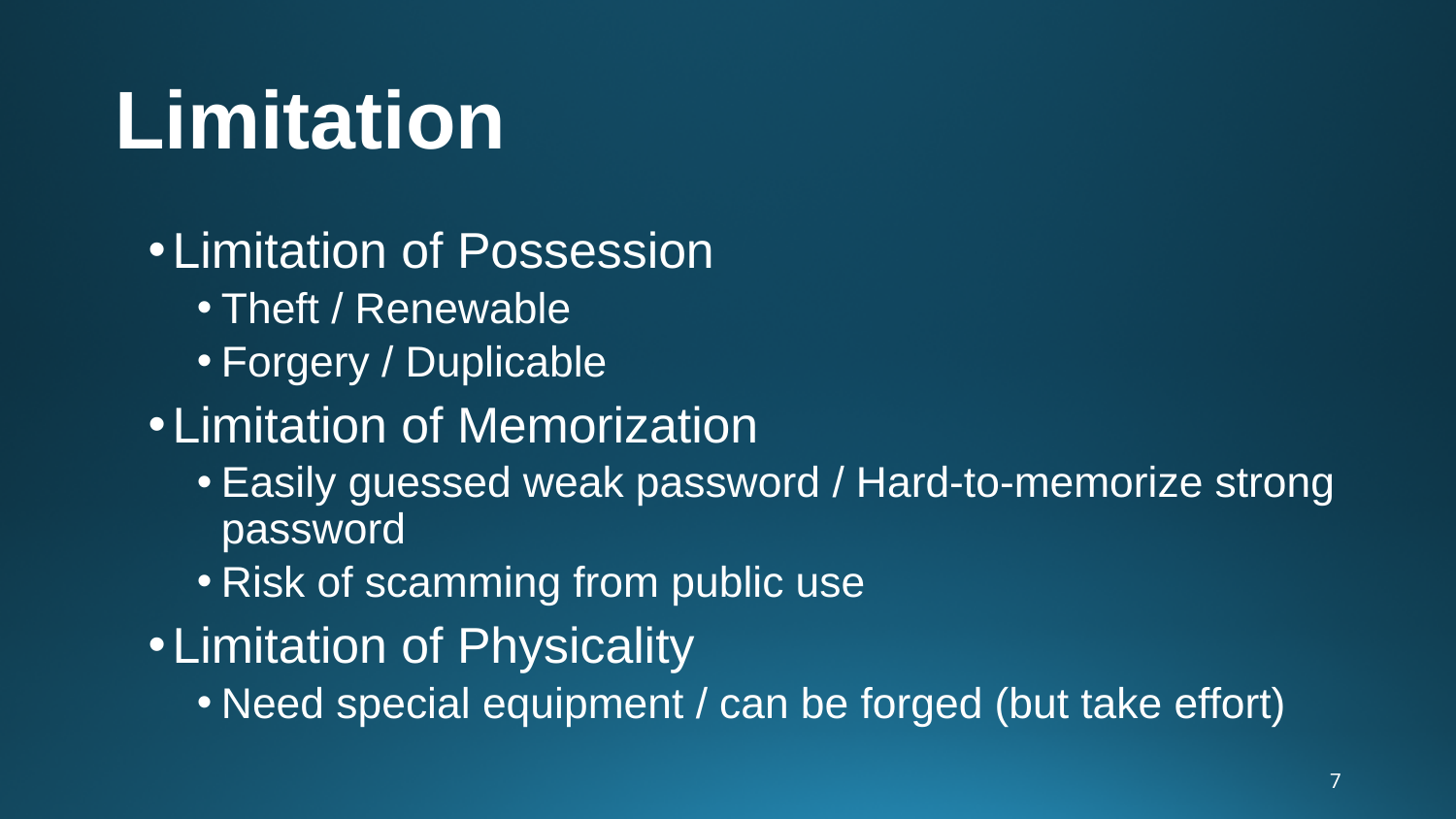

# Limitation
Limitation of Possession
Theft / Renewable
Forgery / Duplicable
Limitation of Memorization
Easily guessed weak password / Hard-to-memorize strong password
Risk of scamming from public use
Limitation of Physicality
Need special equipment / can be forged (but take effort)
7